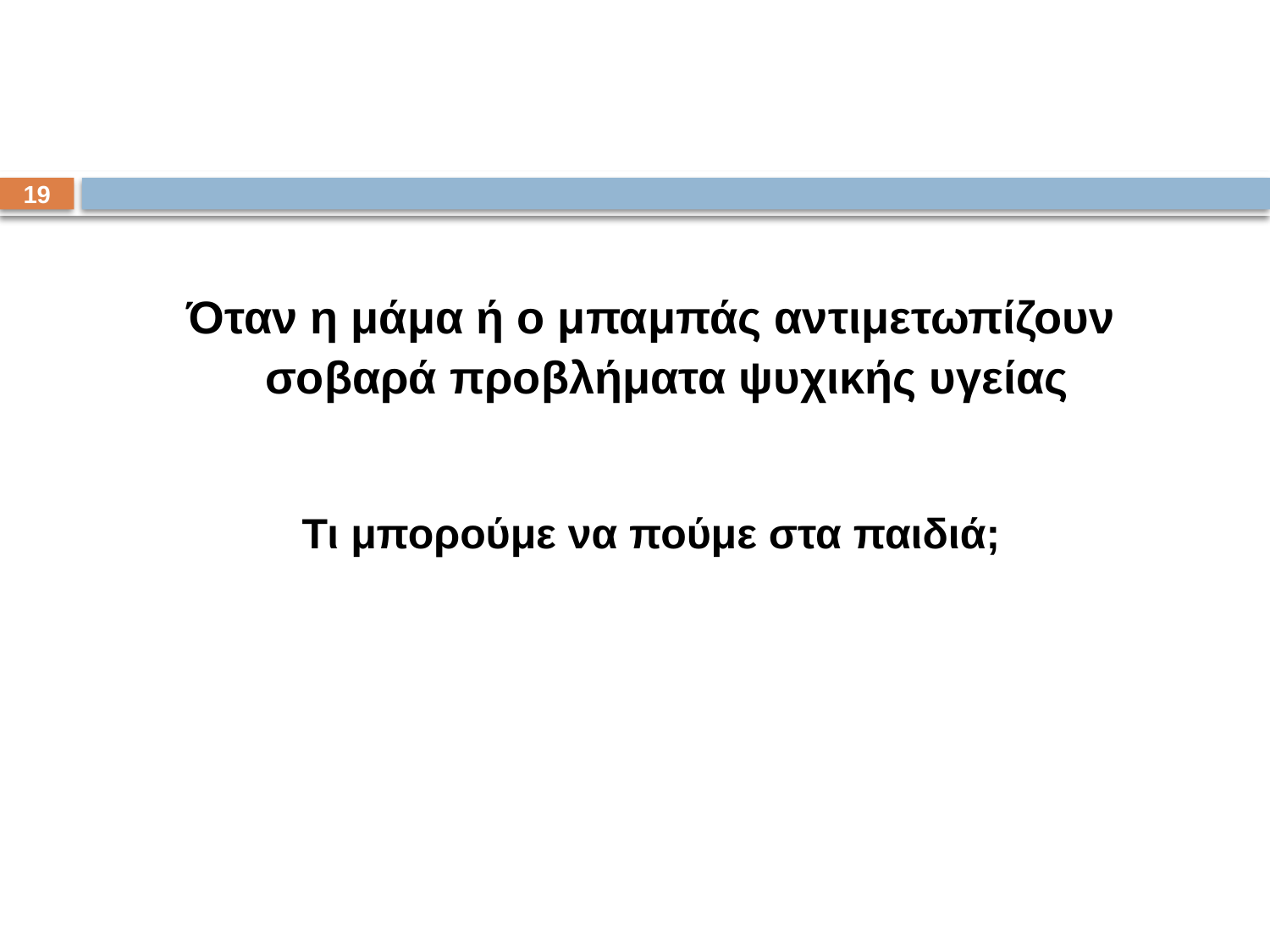

19
Όταν η μάμα ή ο μπαμπάς αντιμετωπίζουν σοβαρά προβλήματα ψυχικής υγείας

Τι μπορούμε να πούμε στα παιδιά;